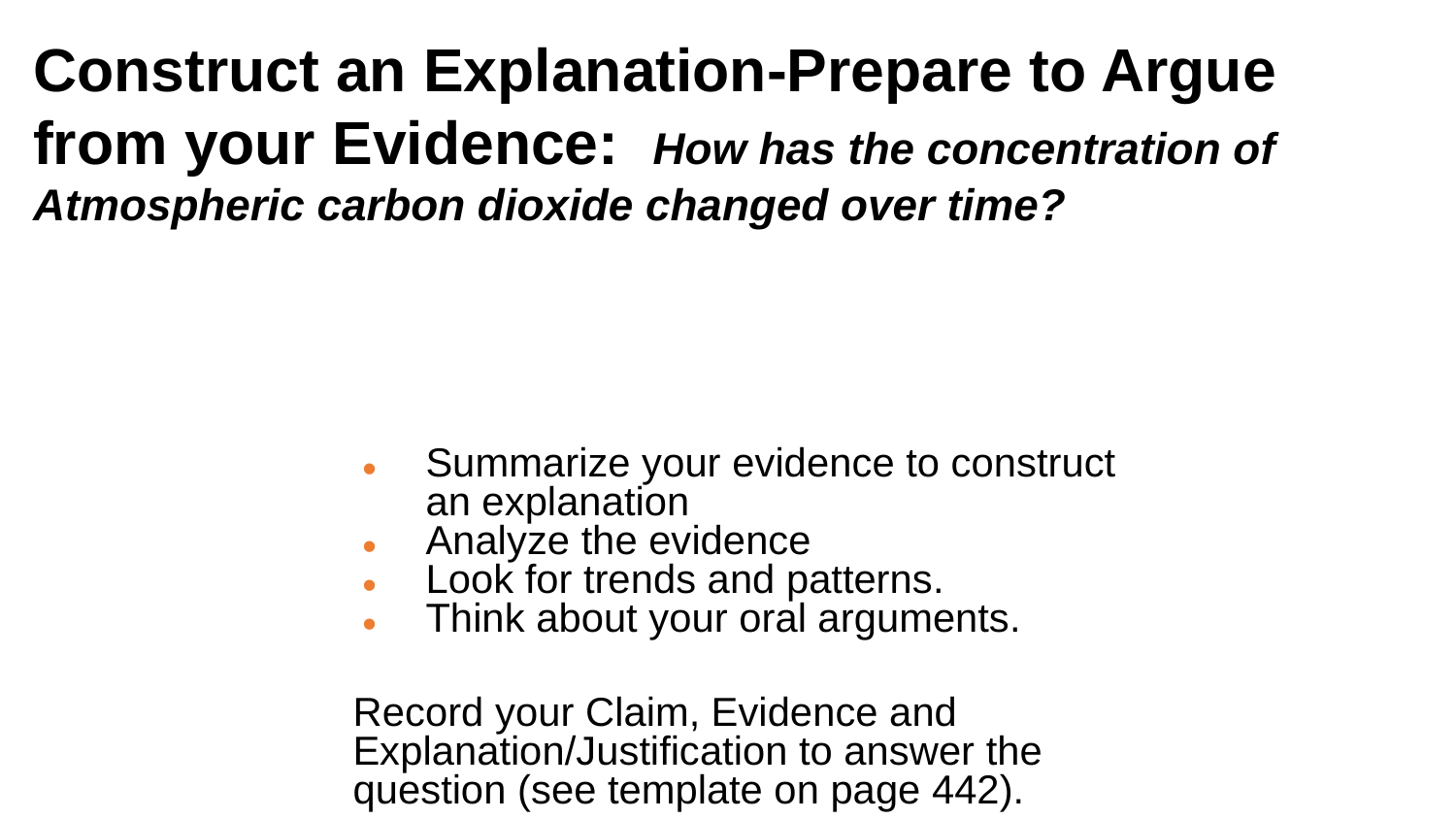

# Construct an Explanation-Prepare to Argue from your Evidence:  How has the concentration of
Atmospheric carbon dioxide changed over time?

Summarize your evidence to construct an explanation
Analyze the evidence
Look for trends and patterns.
Think about your oral arguments.

Record your Claim, Evidence and Explanation/Justification to answer the question (see template on page 442).